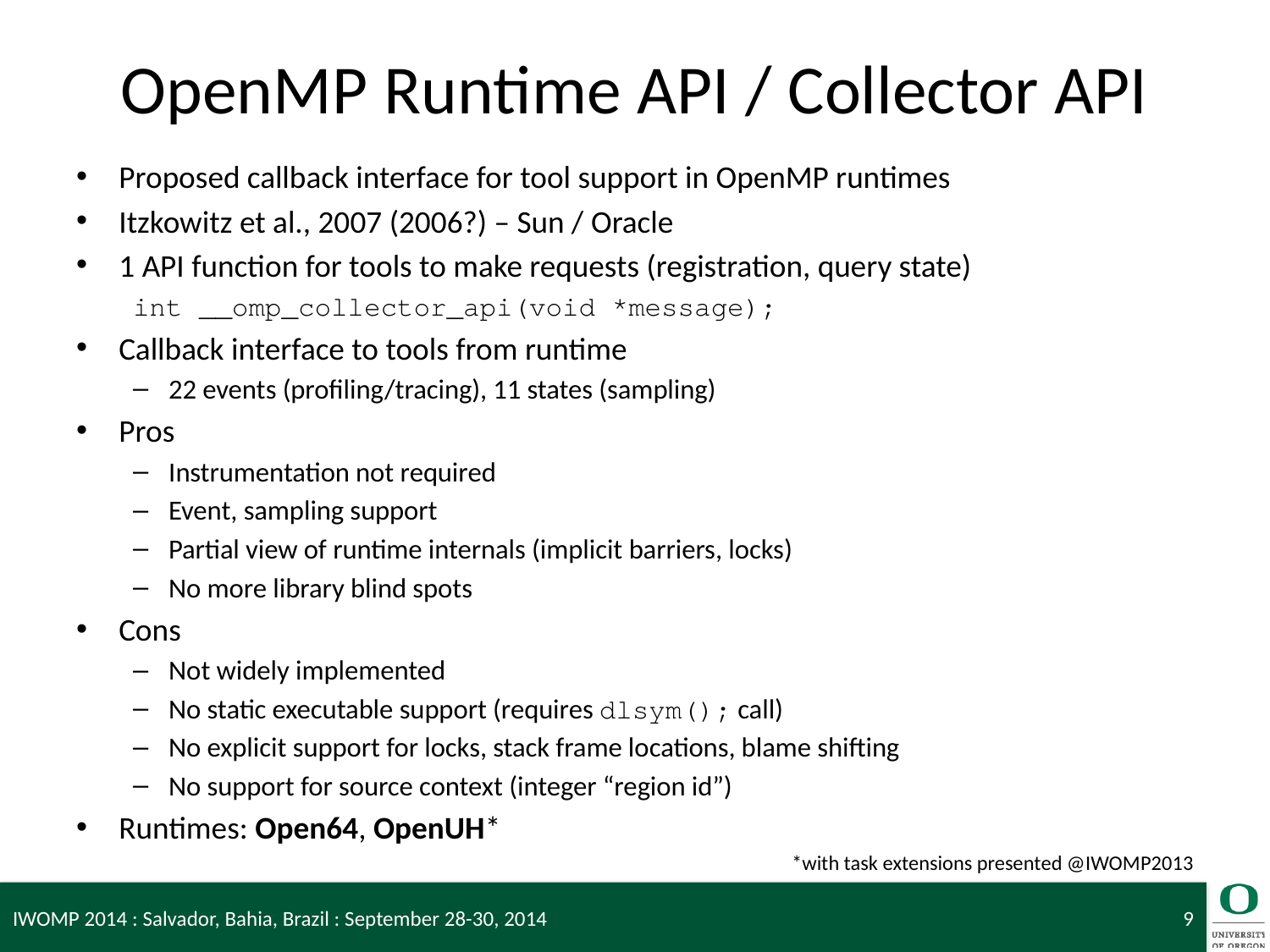

# OpenMP Runtime API / Collector API
Proposed callback interface for tool support in OpenMP runtimes
Itzkowitz et al., 2007 (2006?) – Sun / Oracle
1 API function for tools to make requests (registration, query state)
int __omp_collector_api(void *message);
Callback interface to tools from runtime
22 events (profiling/tracing), 11 states (sampling)
Pros
Instrumentation not required
Event, sampling support
Partial view of runtime internals (implicit barriers, locks)
No more library blind spots
Cons
Not widely implemented
No static executable support (requires dlsym(); call)
No explicit support for locks, stack frame locations, blame shifting
No support for source context (integer “region id”)
Runtimes: Open64, OpenUH*
*with task extensions presented @IWOMP2013
IWOMP 2014 : Salvador, Bahia, Brazil : September 28-30, 2014
9